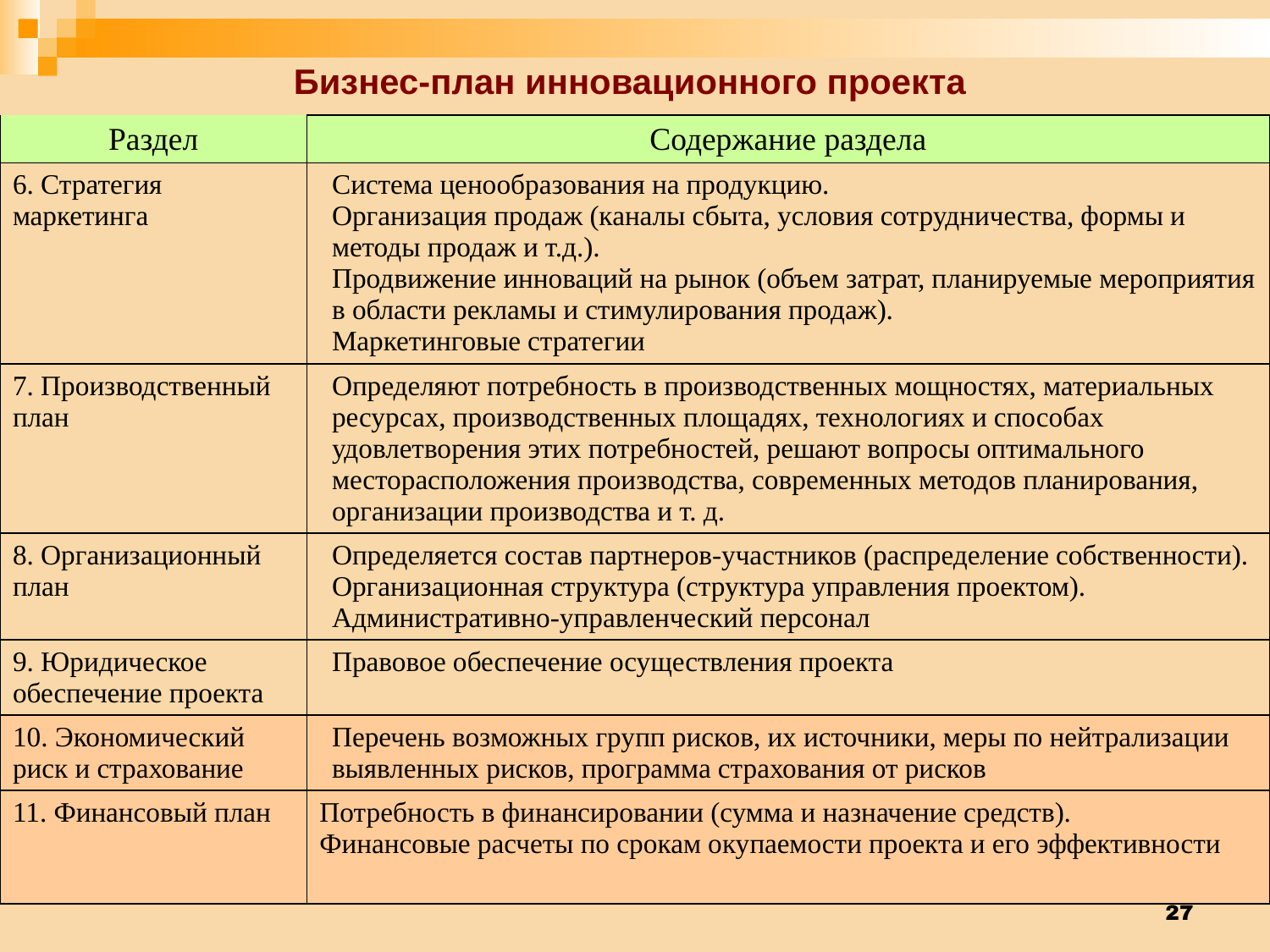

Бизнес-план инновационного проекта
|  |  |
| --- | --- |
| Раздел | Содержание раздела |
| 6. Стратегия маркетинга | Система ценообразования на продукцию. Организация продаж (каналы сбыта, условия сотрудничества, формы и методы продаж и т.д.). Продвижение инноваций на рынок (объем затрат, планируемые мероприятия в области рекламы и стимулирования продаж). Маркетинговые стратегии |
| 7. Производственный план | Определяют потребность в производственных мощностях, материальных ресурсах, производственных площадях, технологиях и способах удовлетворения этих потребностей, решают вопросы оптимального месторасположения производства, современных методов планирования, организации производства и т. д. |
| 8. Организационный план | Определяется состав партнеров-участников (распределение собственности). Организационная структура (структура управления проектом). Административно-управленческий персонал |
| 9. Юридическое обеспечение проекта | Правовое обеспечение осуществления проекта |
| 10. Экономический риск и страхование | Перечень возможных групп рисков, их источники, меры по нейтрализации выявленных рисков, программа страхования от рисков |
| 11. Финансовый план | Потребность в финансировании (сумма и назначение средств). Финансовые расчеты по срокам окупаемости проекта и его эффективности |
27